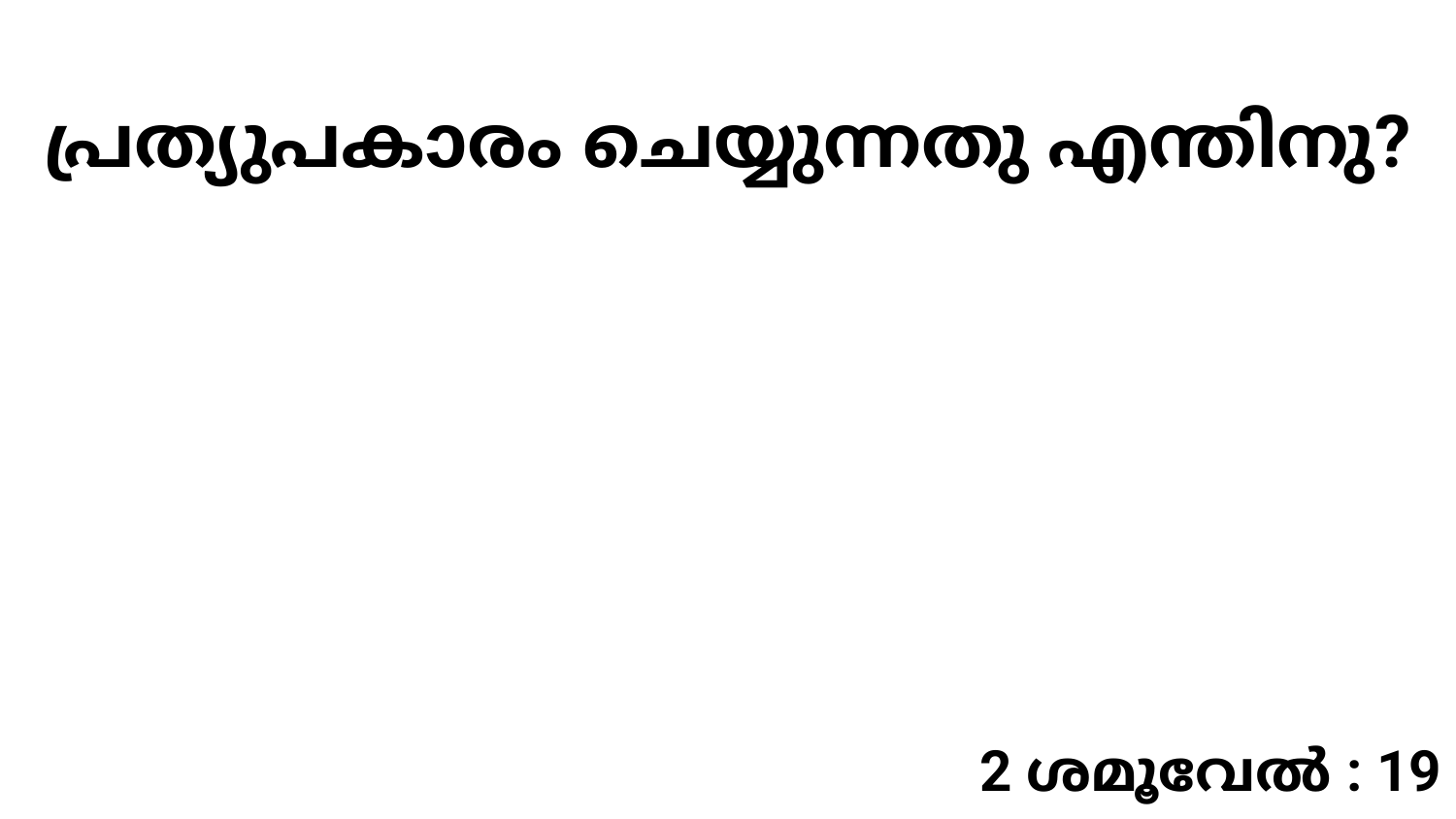

പ്രത്യുപകാരം ചെയ്യുന്നതു എന്തിനു?
2 ശമൂവേൽ : 19